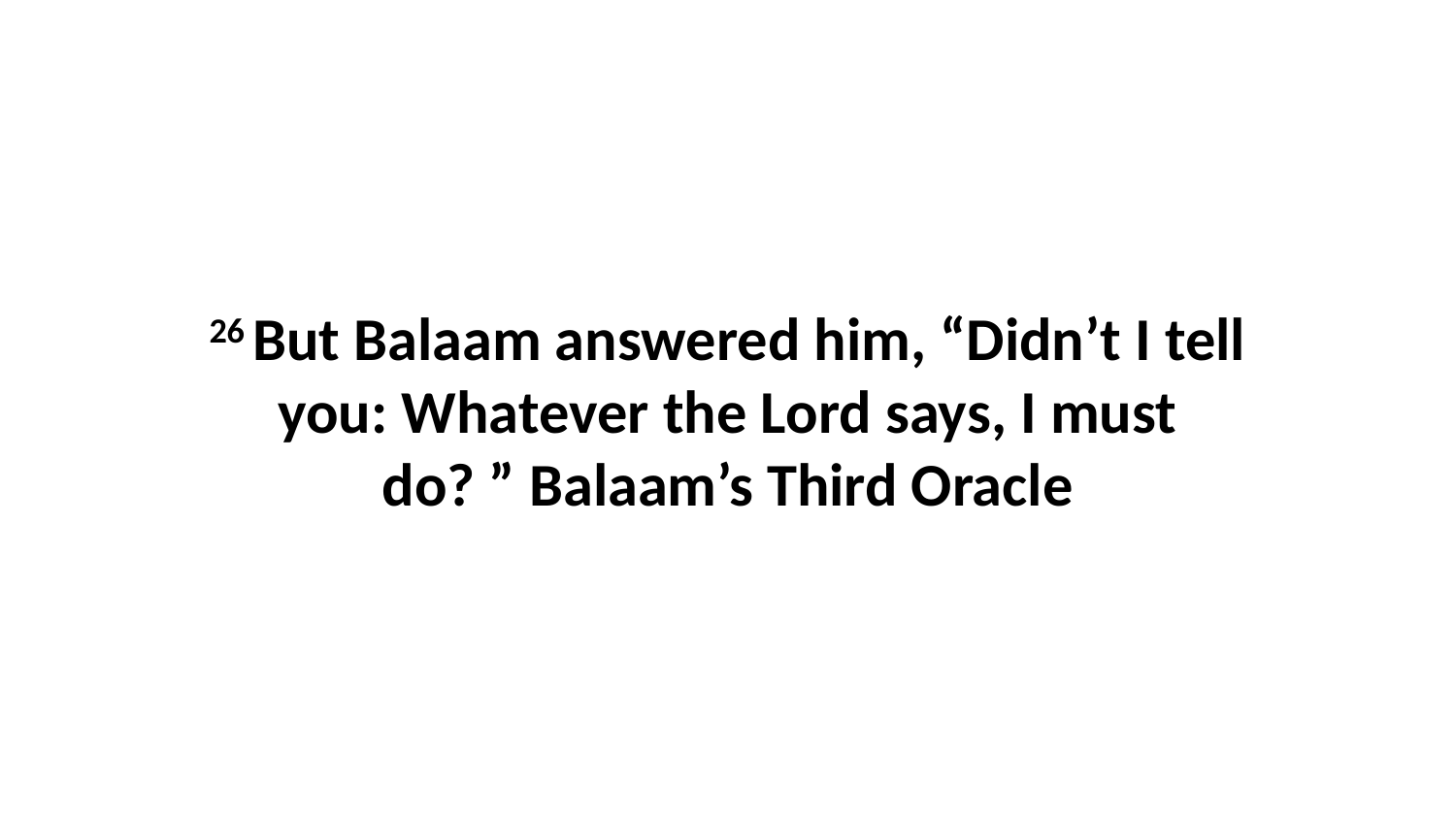

26 But Balaam answered him, “Didn’t I tell you: Whatever the Lord says, I must do? ” Balaam’s Third Oracle